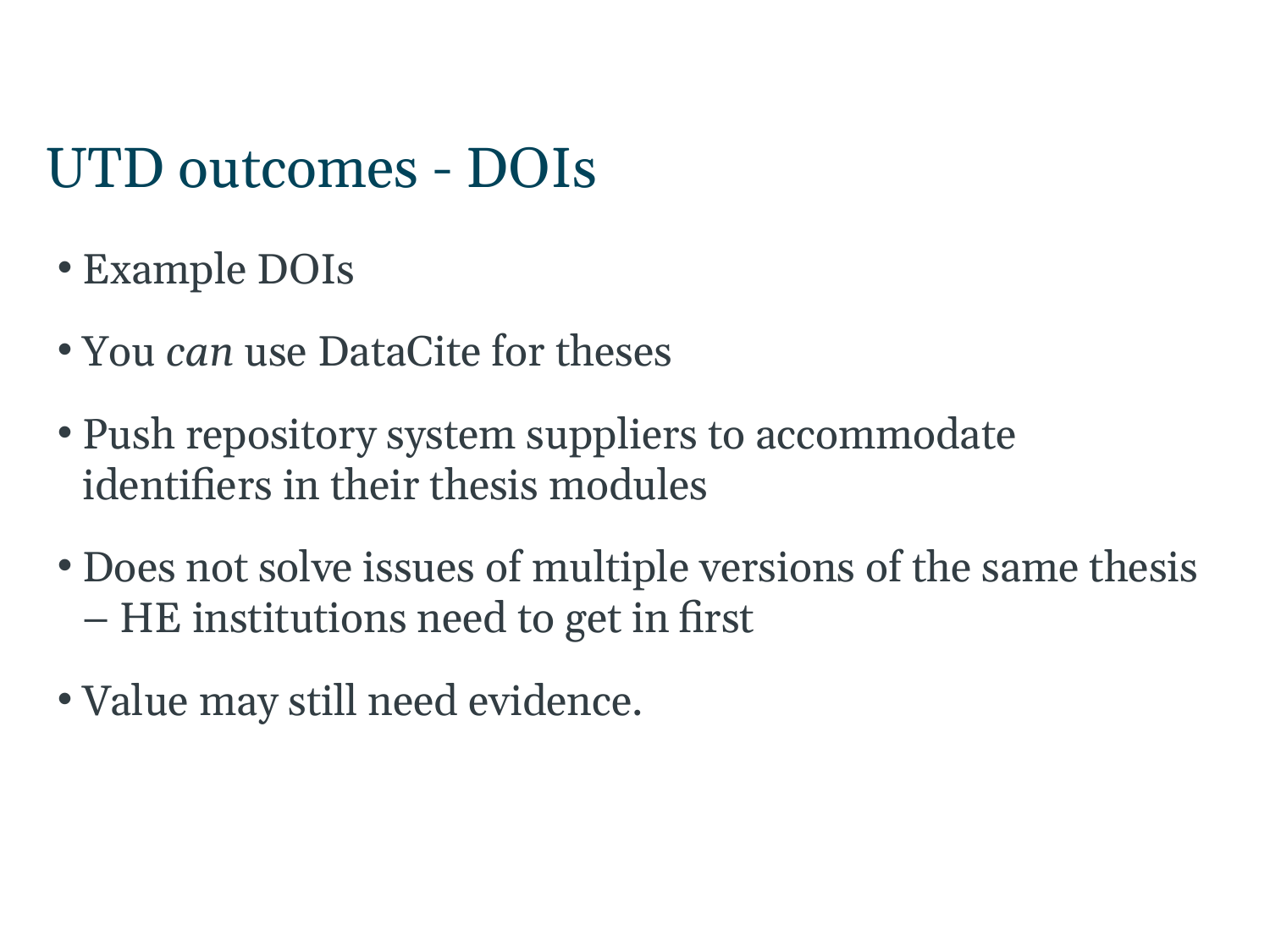

# UTD outcomes - DOIs
Example DOIs
You can use DataCite for theses
Push repository system suppliers to accommodate identifiers in their thesis modules
Does not solve issues of multiple versions of the same thesis – HE institutions need to get in first
Value may still need evidence.